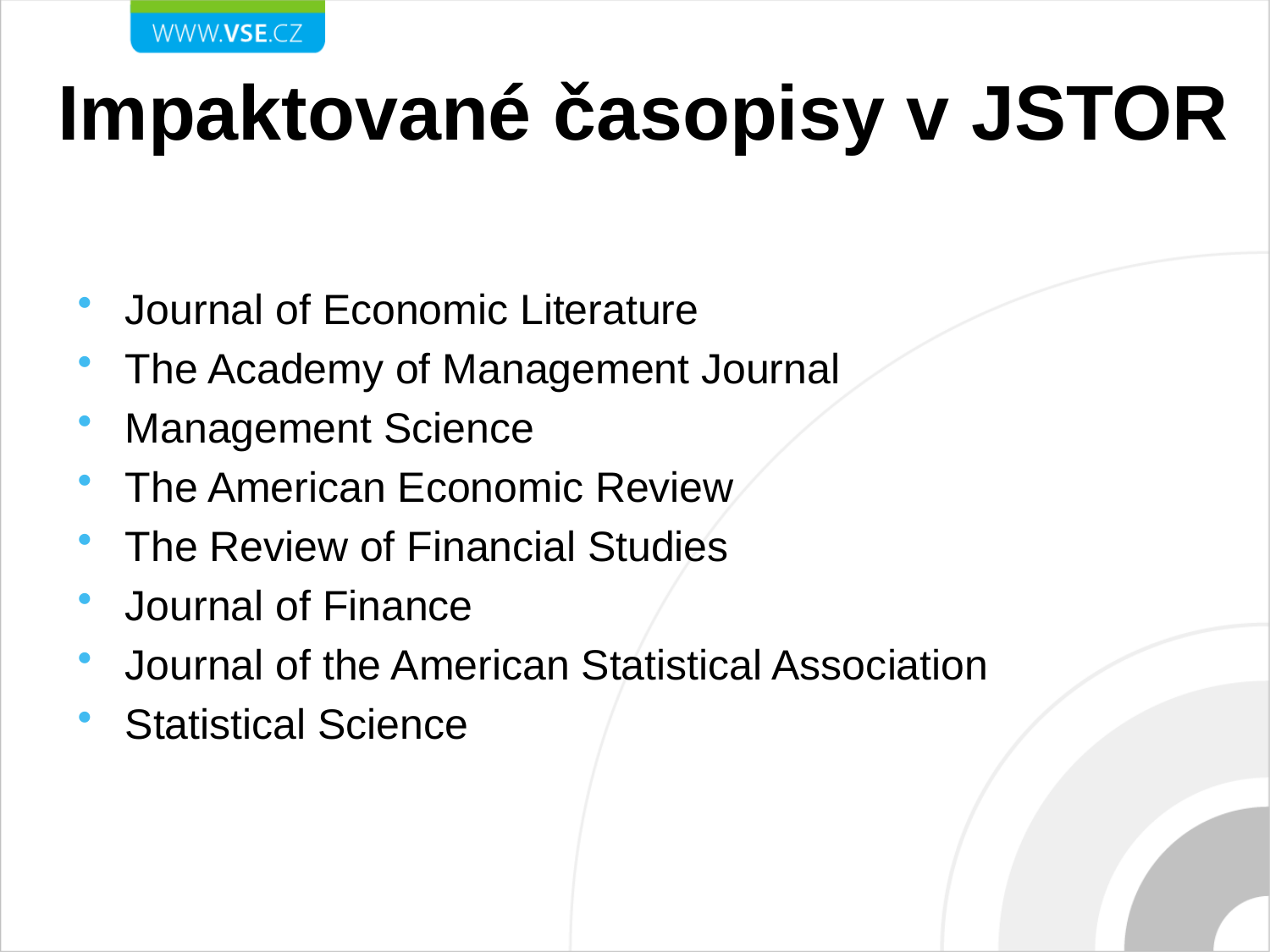

# Impaktované časopisy v JSTOR
Journal of Economic Literature
The Academy of Management Journal
Management Science
The American Economic Review
The Review of Financial Studies
Journal of Finance
Journal of the American Statistical Association
Statistical Science